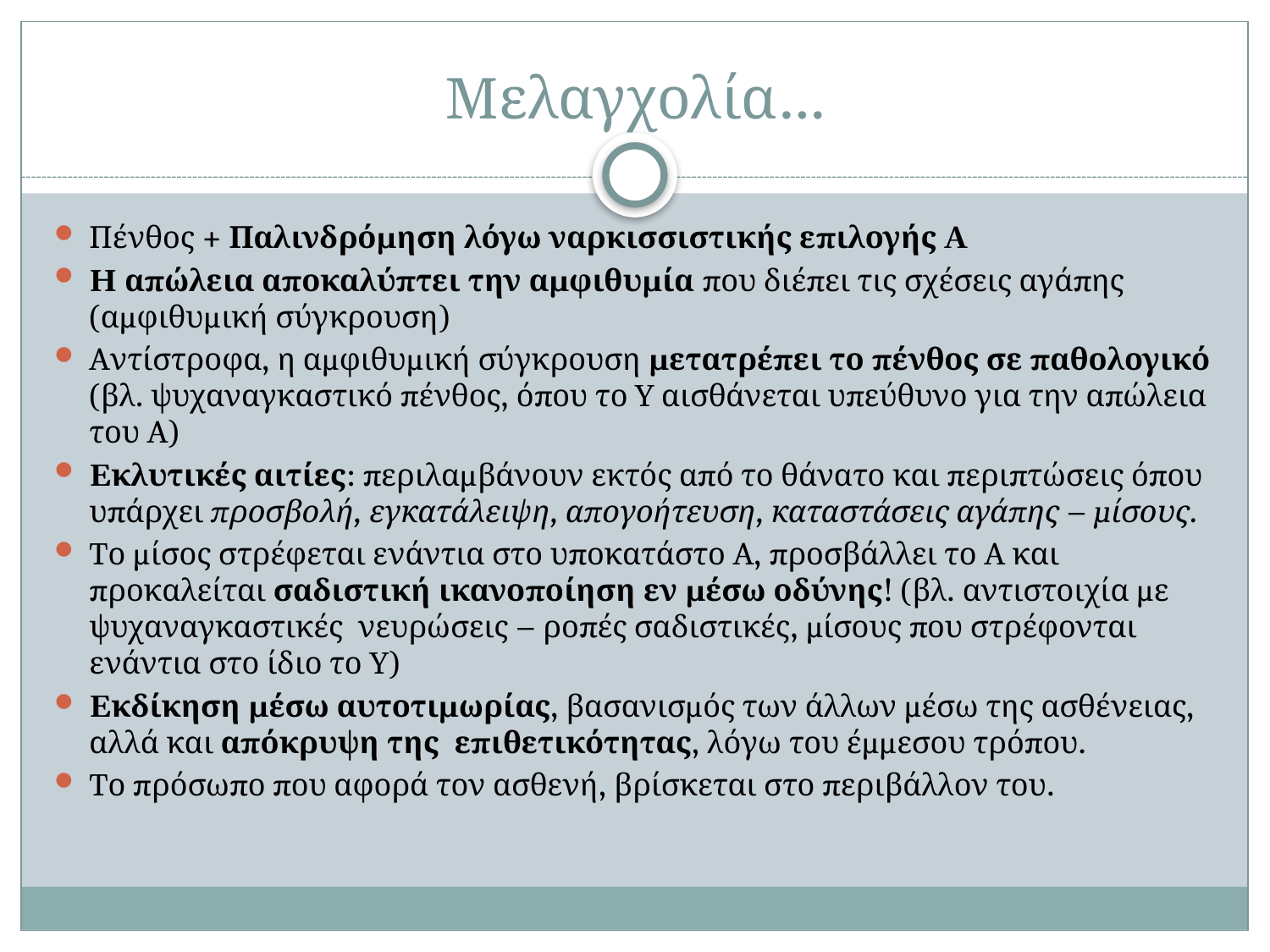

# Μελαγχολία…
Πένθος + Παλινδρόμηση λόγω ναρκισσιστικής επιλογής Α
Η απώλεια αποκαλύπτει την αμφιθυμία που διέπει τις σχέσεις αγάπης (αμφιθυμική σύγκρουση)
Αντίστροφα, η αμφιθυμική σύγκρουση μετατρέπει το πένθος σε παθολογικό (βλ. ψυχαναγκαστικό πένθος, όπου το Υ αισθάνεται υπεύθυνο για την απώλεια του Α)
Εκλυτικές αιτίες: περιλαμβάνουν εκτός από το θάνατο και περιπτώσεις όπου υπάρχει προσβολή, εγκατάλειψη, απογοήτευση, καταστάσεις αγάπης – μίσους.
Το μίσος στρέφεται ενάντια στο υποκατάστο Α, προσβάλλει το Α και προκαλείται σαδιστική ικανοποίηση εν μέσω οδύνης! (βλ. αντιστοιχία με ψυχαναγκαστικές  νευρώσεις – ροπές σαδιστικές, μίσους που στρέφονται  ενάντια στο ίδιο το Υ)
Εκδίκηση μέσω αυτοτιμωρίας, βασανισμός των άλλων μέσω της ασθένειας, αλλά και απόκρυψη της  επιθετικότητας, λόγω του έμμεσου τρόπου.
Το πρόσωπο που αφορά τον ασθενή, βρίσκεται στο περιβάλλον του.